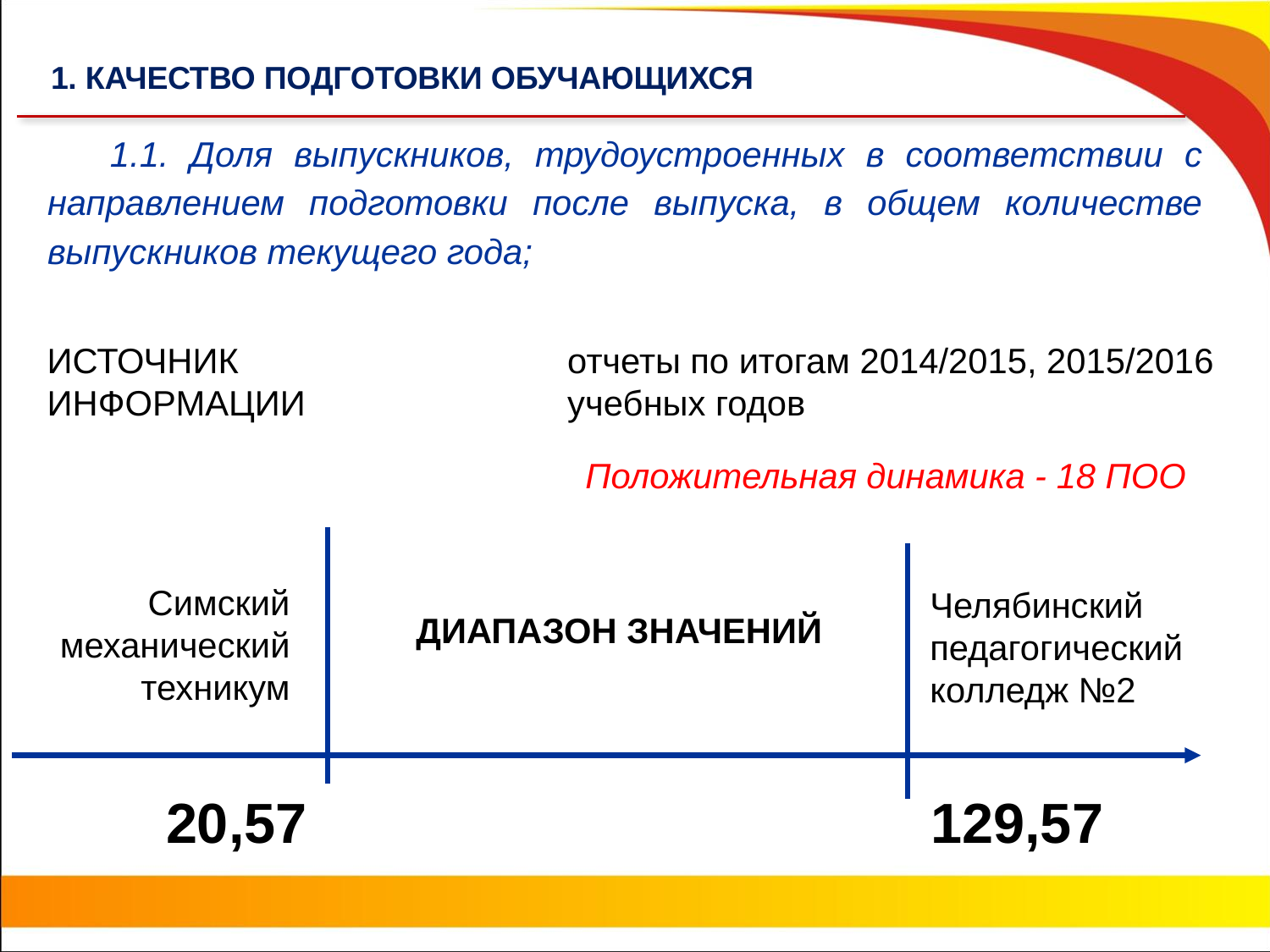

1. КАЧЕСТВО ПОДГОТОВКИ ОБУЧАЮЩИХСЯ

1.1. Доля выпускников, трудоустроенных в соответствии с направлением подготовки после выпуска, в общем количестве выпускников текущего года;
ИСТОЧНИК ИНФОРМАЦИИ
отчеты по итогам 2014/2015, 2015/2016 учебных годов
Положительная динамика - 18 ПОО
Симский механический техникум
Челябинский педагогический колледж №2
ДИАПАЗОН ЗНАЧЕНИЙ
129,57
20,57